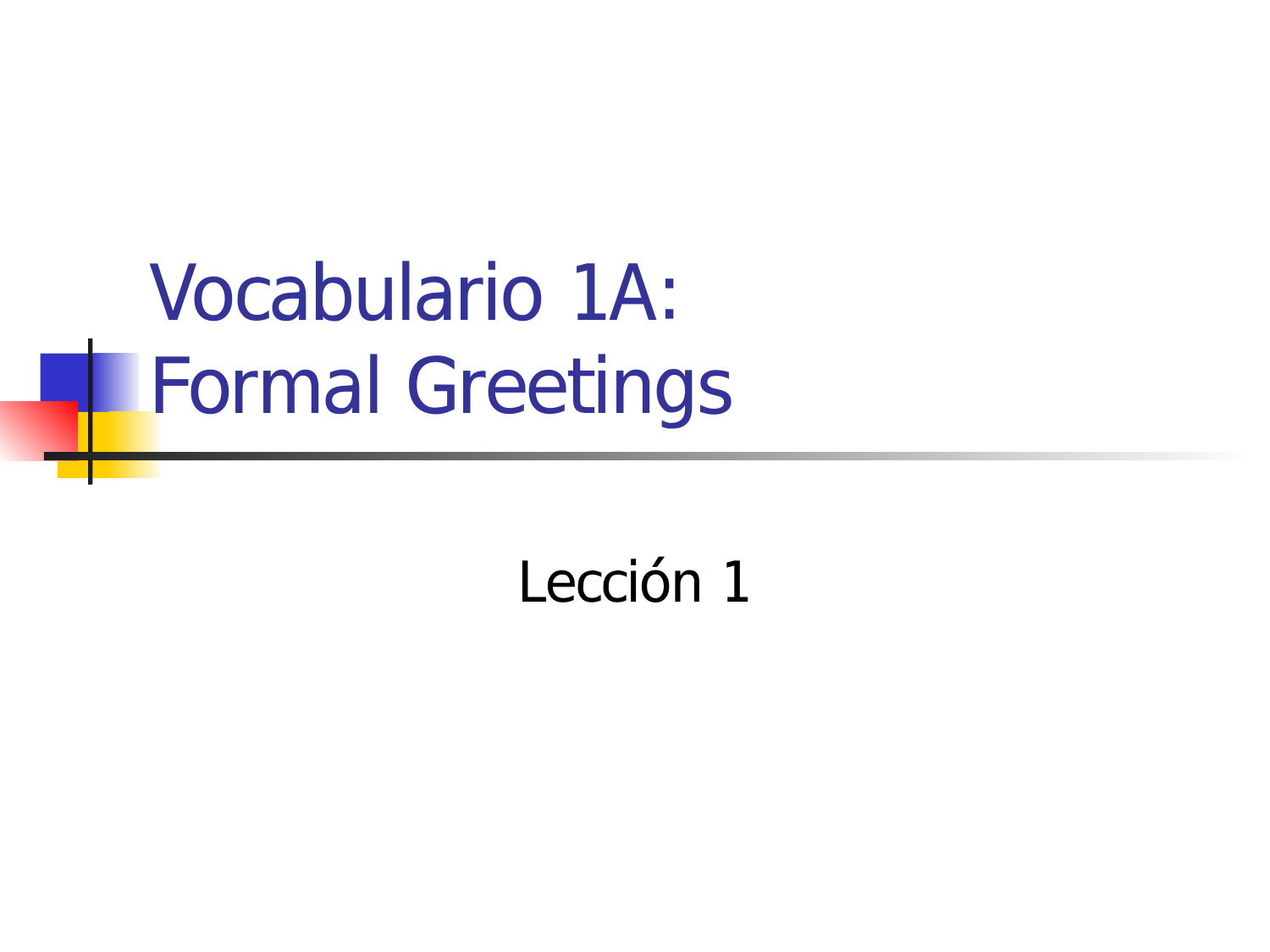

# Vocabulario 1A: Formal Greetings
Lección 1